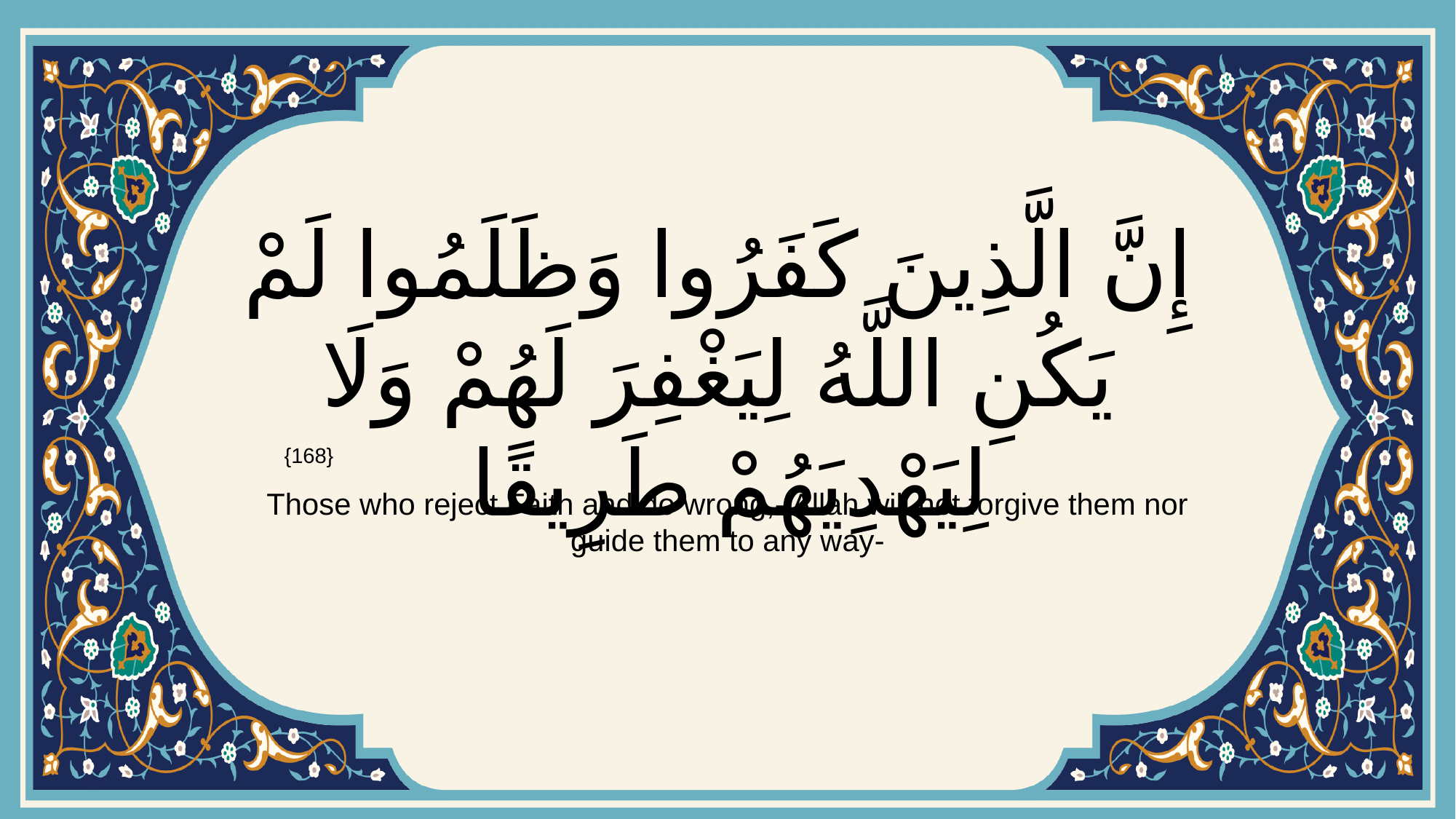

# إِنَّ الَّذِينَ كَفَرُوا وَظَلَمُوا لَمْ يَكُنِ اللَّهُ لِيَغْفِرَ لَهُمْ وَلَا لِيَهْدِيَهُمْ طَرِيقًا
{168}
Those who reject Faith and do wrong,- Allah will not forgive them nor guide them to any way-